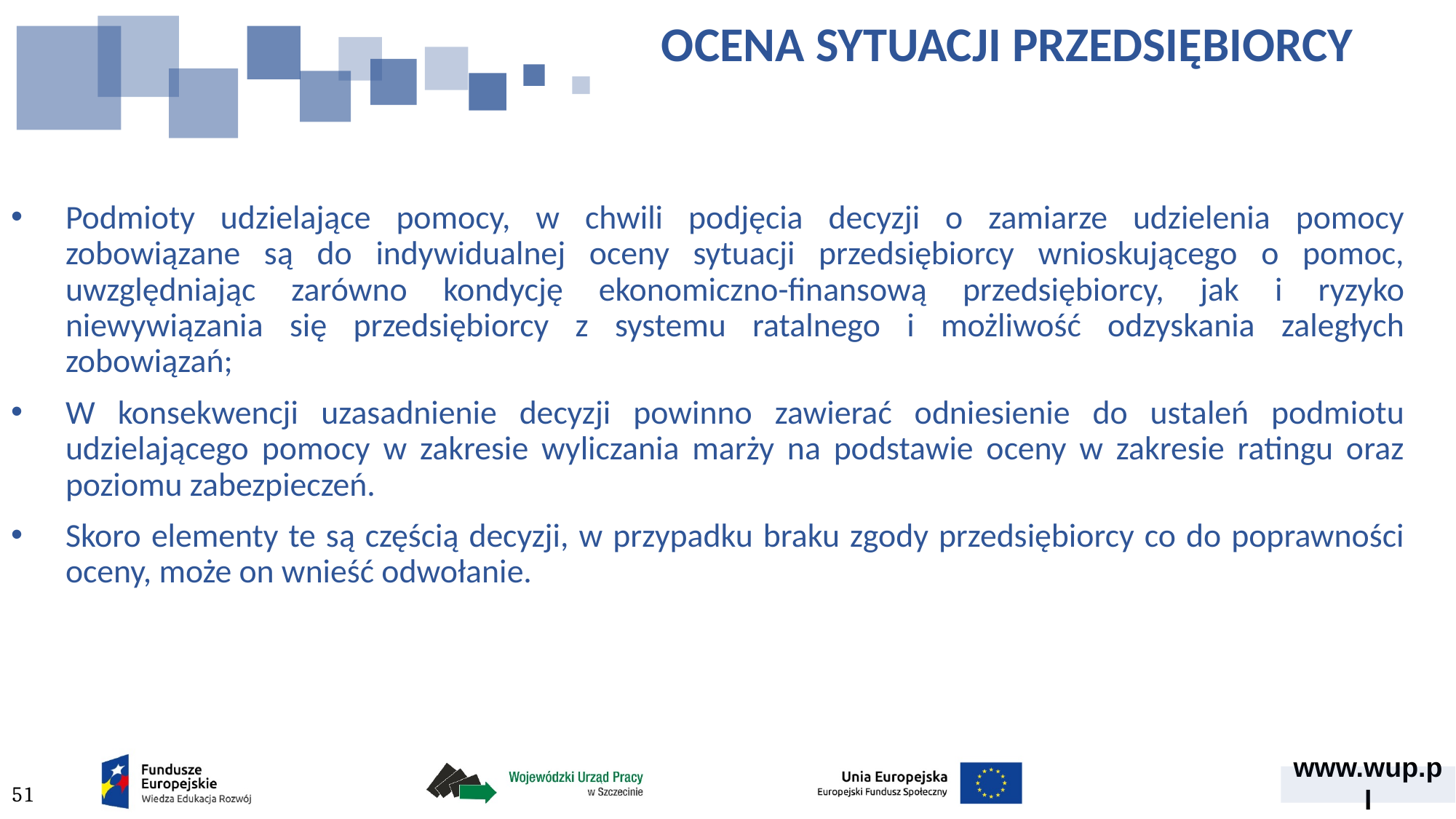

# OCENA SYTUACJI PRZEDSIĘBIORCY
Podmioty udzielające pomocy, w chwili podjęcia decyzji o zamiarze udzielenia pomocy zobowiązane są do indywidualnej oceny sytuacji przedsiębiorcy wnioskującego o pomoc, uwzględniając zarówno kondycję ekonomiczno-finansową przedsiębiorcy, jak i ryzyko niewywiązania się przedsiębiorcy z systemu ratalnego i możliwość odzyskania zaległych zobowiązań;
W konsekwencji uzasadnienie decyzji powinno zawierać odniesienie do ustaleń podmiotu udzielającego pomocy w zakresie wyliczania marży na podstawie oceny w zakresie ratingu oraz poziomu zabezpieczeń.
Skoro elementy te są częścią decyzji, w przypadku braku zgody przedsiębiorcy co do poprawności oceny, może on wnieść odwołanie.
51